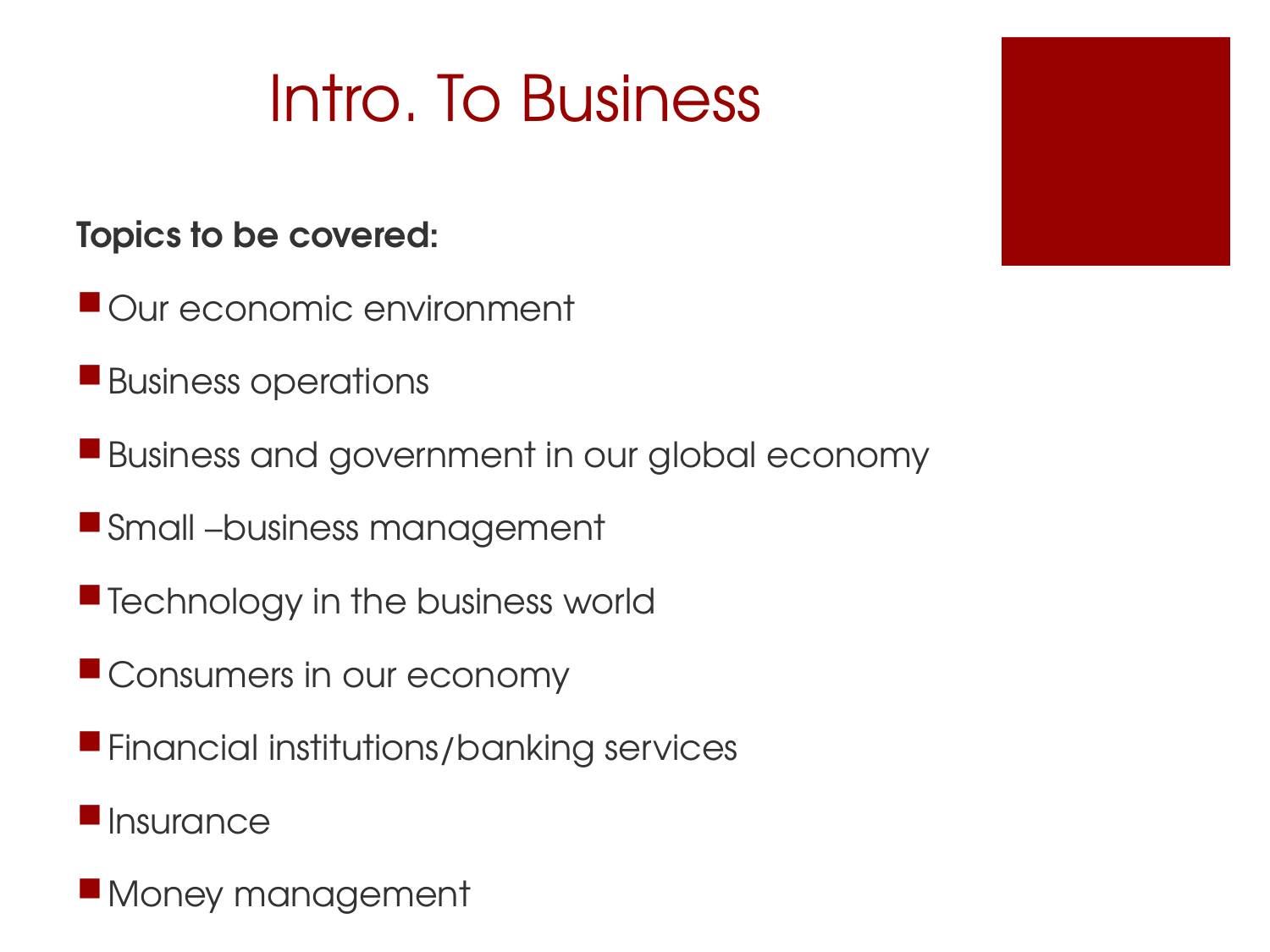

# Intro. To Business
Topics to be covered:
Our economic environment
Business operations
Business and government in our global economy
Small –business management
Technology in the business world
Consumers in our economy
Financial institutions/banking services
Insurance
Money management